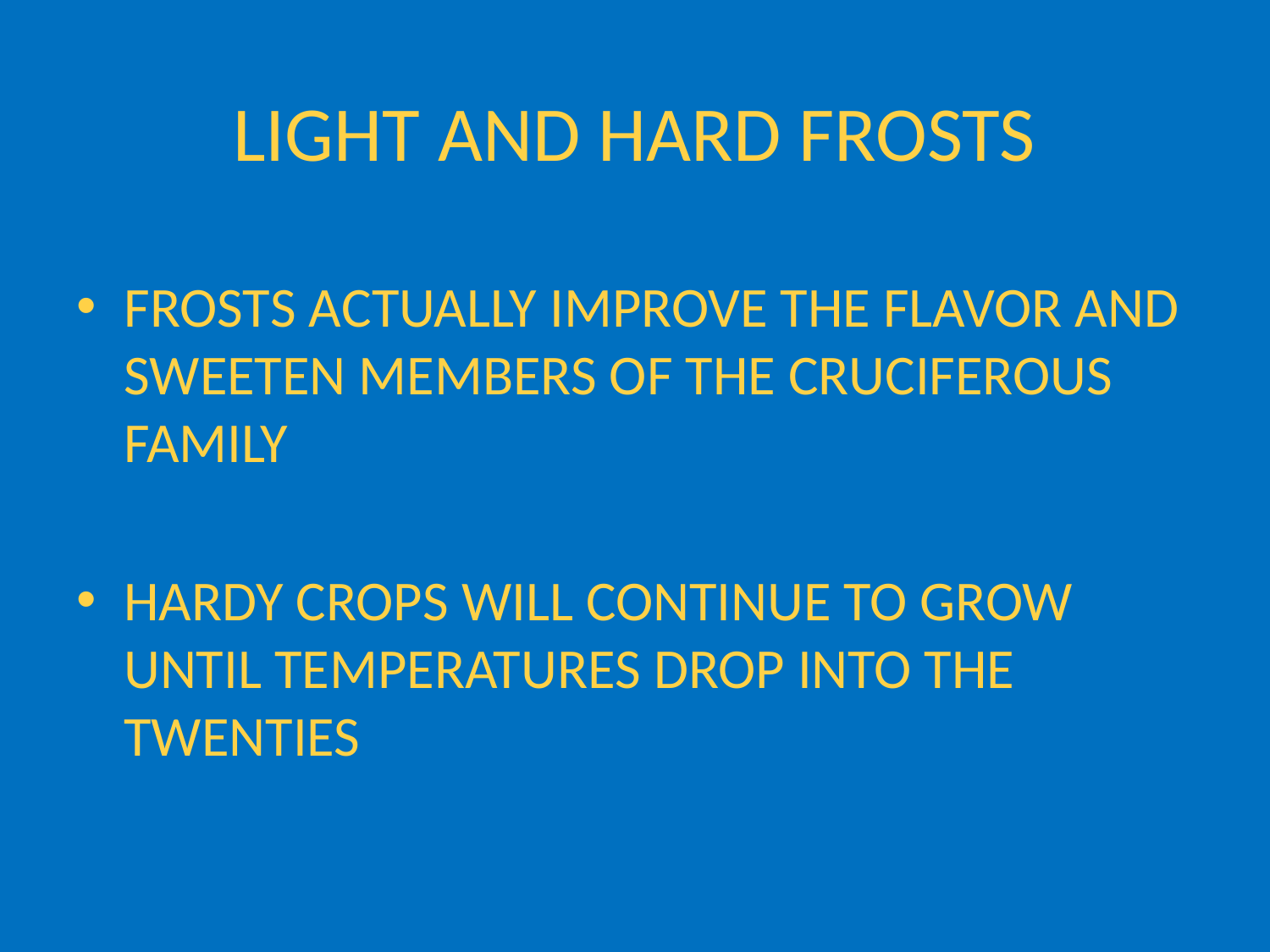

# LIGHT AND HARD FROSTS
FROSTS ACTUALLY IMPROVE THE FLAVOR AND SWEETEN MEMBERS OF THE CRUCIFEROUS FAMILY

HARDY CROPS WILL CONTINUE TO GROW UNTIL TEMPERATURES DROP INTO THE  TWENTIES